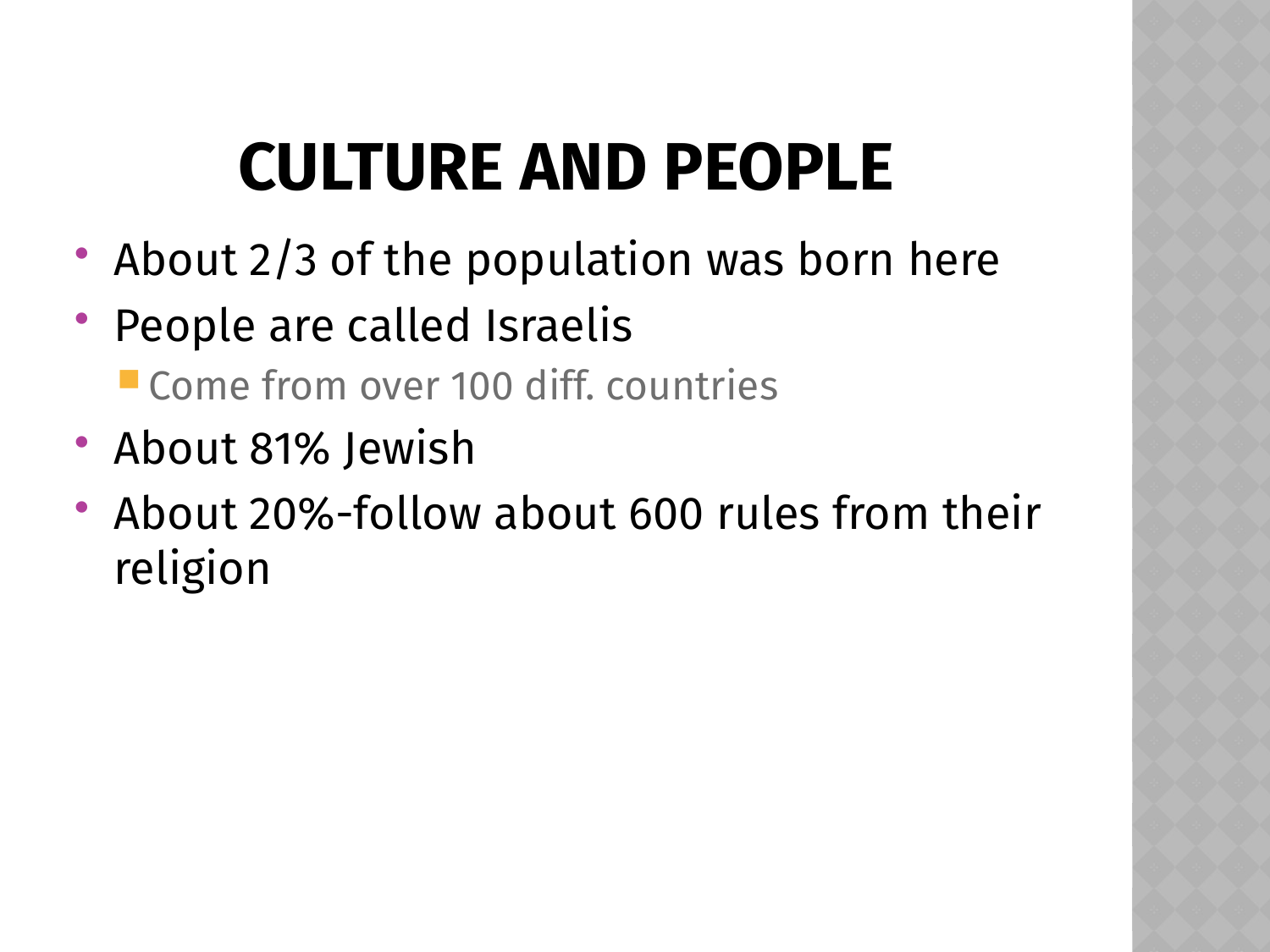

# Culture and People
About 2/3 of the population was born here
People are called Israelis
Come from over 100 diff. countries
About 81% Jewish
About 20%-follow about 600 rules from their religion